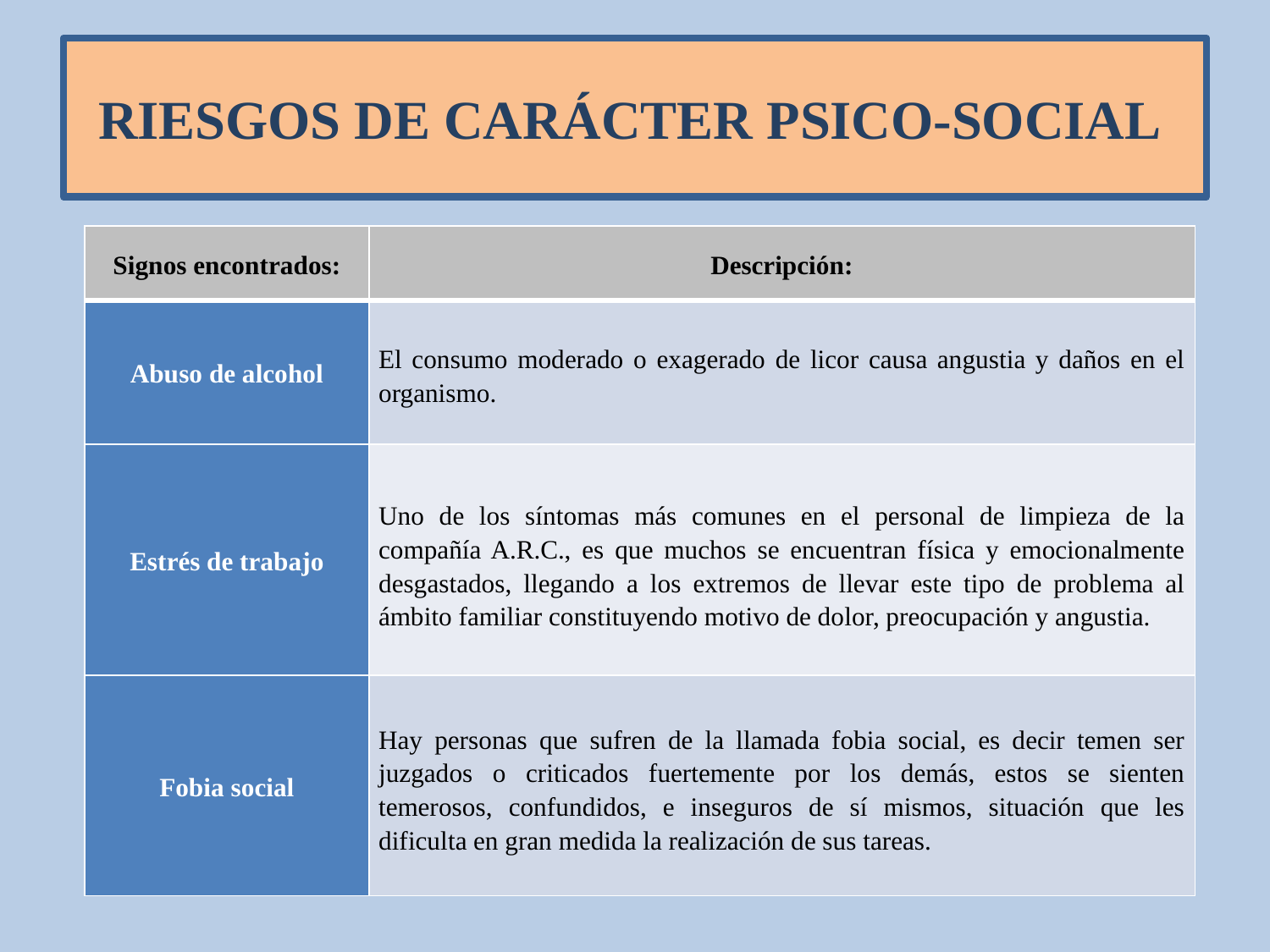

# RIESGOS DE CARÁCTER PSICO-SOCIAL
| Signos encontrados: | Descripción: |
| --- | --- |
| Abuso de alcohol | El consumo moderado o exagerado de licor causa angustia y daños en el organismo. |
| Estrés de trabajo | Uno de los síntomas más comunes en el personal de limpieza de la compañía A.R.C., es que muchos se encuentran física y emocionalmente desgastados, llegando a los extremos de llevar este tipo de problema al ámbito familiar constituyendo motivo de dolor, preocupación y angustia. |
| Fobia social | Hay personas que sufren de la llamada fobia social, es decir temen ser juzgados o criticados fuertemente por los demás, estos se sienten temerosos, confundidos, e inseguros de sí mismos, situación que les dificulta en gran medida la realización de sus tareas. |